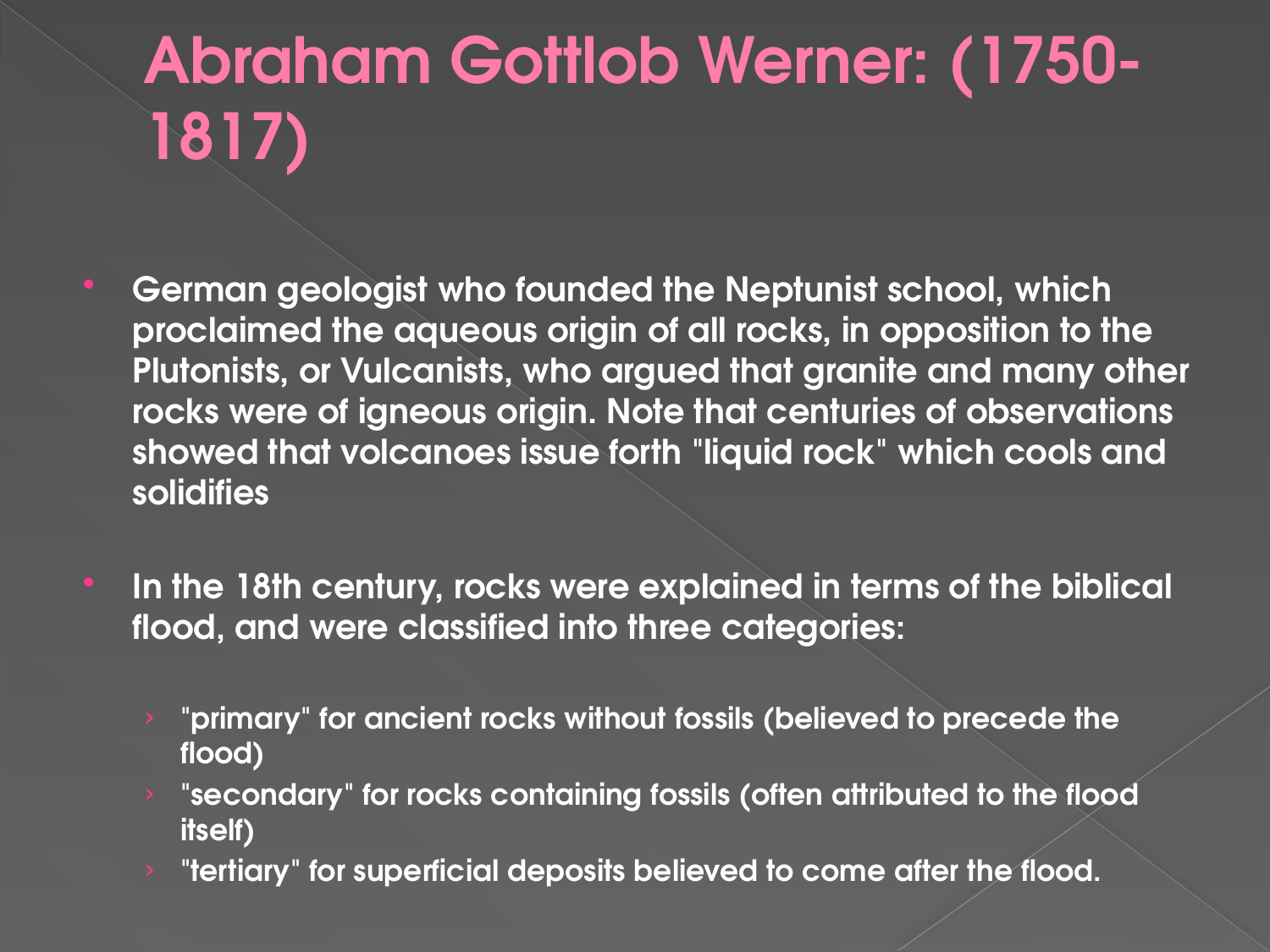

# Abraham Gottlob Werner: (1750-1817)
German geologist who founded the Neptunist school, which proclaimed the aqueous origin of all rocks, in opposition to the Plutonists, or Vulcanists, who argued that granite and many other rocks were of igneous origin. Note that centuries of observations showed that volcanoes issue forth "liquid rock" which cools and solidifies

In the 18th century, rocks were explained in terms of the biblical flood, and were classified into three categories:

"primary" for ancient rocks without fossils (believed to precede the flood)
"secondary" for rocks containing fossils (often attributed to the flood itself)
"tertiary" for superficial deposits believed to come after the flood.